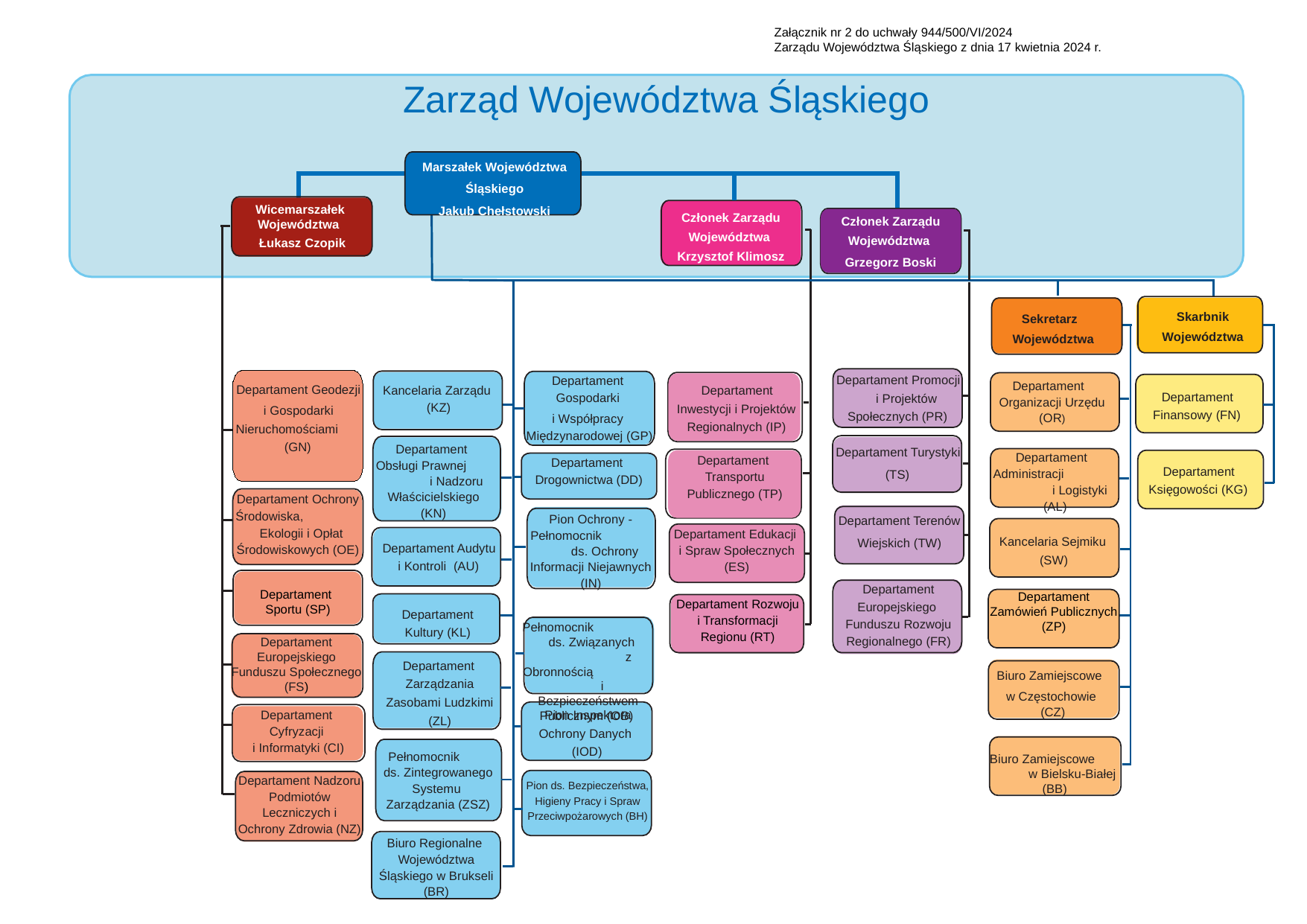

Załącznik nr 2 do uchwały 944/500/VI/2024
Zarządu Województwa Śląskiego z dnia 17 kwietnia 2024 r.

# Zarząd Województwa Śląskiego
Marszałek Województwa Śląskiego
Jakub Chełstowski

Wicemarszałek Województwa

Członek Zarządu Województwa
Krzysztof Klimosz

Członek Zarządu Województwa
Grzegorz Boski

Łukasz Czopik

Skarbnik Województwa
Sekretarz   Województwa

Departament Promocji      i Projektów Społecznych (PR)

Departament  Gospodarki
i Współpracy  Międzynarodowej (GP)

Departament   Organizacji Urzędu (OR)

Departament Geodezji
i Gospodarki Nieruchomościami       (GN)
Kancelaria Zarządu  (KZ)
Departament Inwestycji i Projektów Regionalnych (IP)
Departament Finansowy (FN)

Departament  Obsługi Prawnej                     i Nadzoru Właścicielskiego (KN)

Departament Turystyki (TS)

Departament   Administracji                              i Logistyki (AL)

Departament  Transportu Publicznego (TP)

Departament  Drogownictwa (DD)
Departament Księgowości (KG)

Departament Ochrony Środowiska,                   Ekologii i Opłat Środowiskowych (OE)
Departament Terenów Wiejskich (TW)
Pion Ochrony - Pełnomocnik                       ds. Ochrony Informacji Niejawnych (IN)

Departament Edukacji
i Spraw Społecznych (ES)

Kancelaria Sejmiku  (SW)
Departament Audytu i Kontroli  (AU)

Departament
Sportu (SP)
Departament Europejskiego  Funduszu Rozwoju Regionalnego (FR)

Departament Zamówień Publicznych (ZP)

Departament Rozwoju
i Transformacji Regionu (RT)

Departament Kultury (KL)

Pełnomocnik                         ds. Związanych                             z Obronnością                          i Bezpieczeństwem Publicznym (OB)

Departament Europejskiego Funduszu Społecznego (FS)

Departament
Zarządzania Zasobami Ludzkimi (ZL)

Biuro Zamiejscowe
w Częstochowie  (CZ)

Pion Inspektora Ochrony Danych  (IOD)

Departament  Cyfryzacji
i Informatyki (CI)

Biuro Zamiejscowe                  w Bielsku-Białej (BB)

Pełnomocnik         ds. Zintegrowanego Systemu  Zarządzania (ZSZ)

Departament Nadzoru Podmiotów Leczniczych i Ochrony Zdrowia (NZ)
Pion ds. Bezpieczeństwa, Higieny Pracy i Spraw Przeciwpożarowych (BH)

Biuro Regionalne  Województwa Śląskiego w Brukseli (BR)